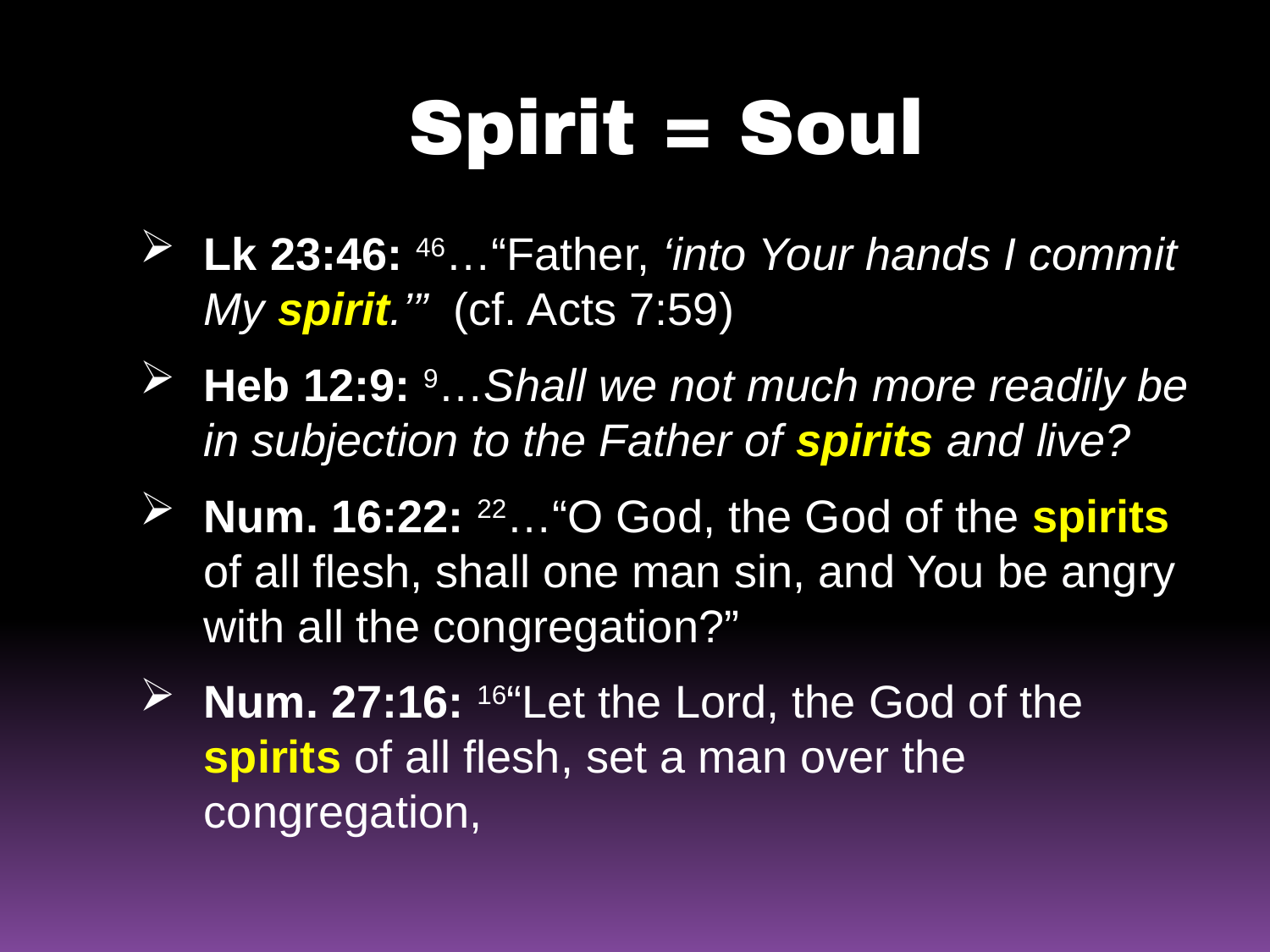

# Spirit = Soul
Lk 23:46: 46…“Father, ‘into Your hands I commit My spirit.’”  (cf. Acts 7:59)
Heb 12:9: 9…Shall we not much more readily be in subjection to the Father of spirits and live?
Num. 16:22: 22…“O God, the God of the spirits of all flesh, shall one man sin, and You be angry with all the congregation?”
Num. 27:16: 16“Let the Lord, the God of the spirits of all flesh, set a man over the congregation,

38